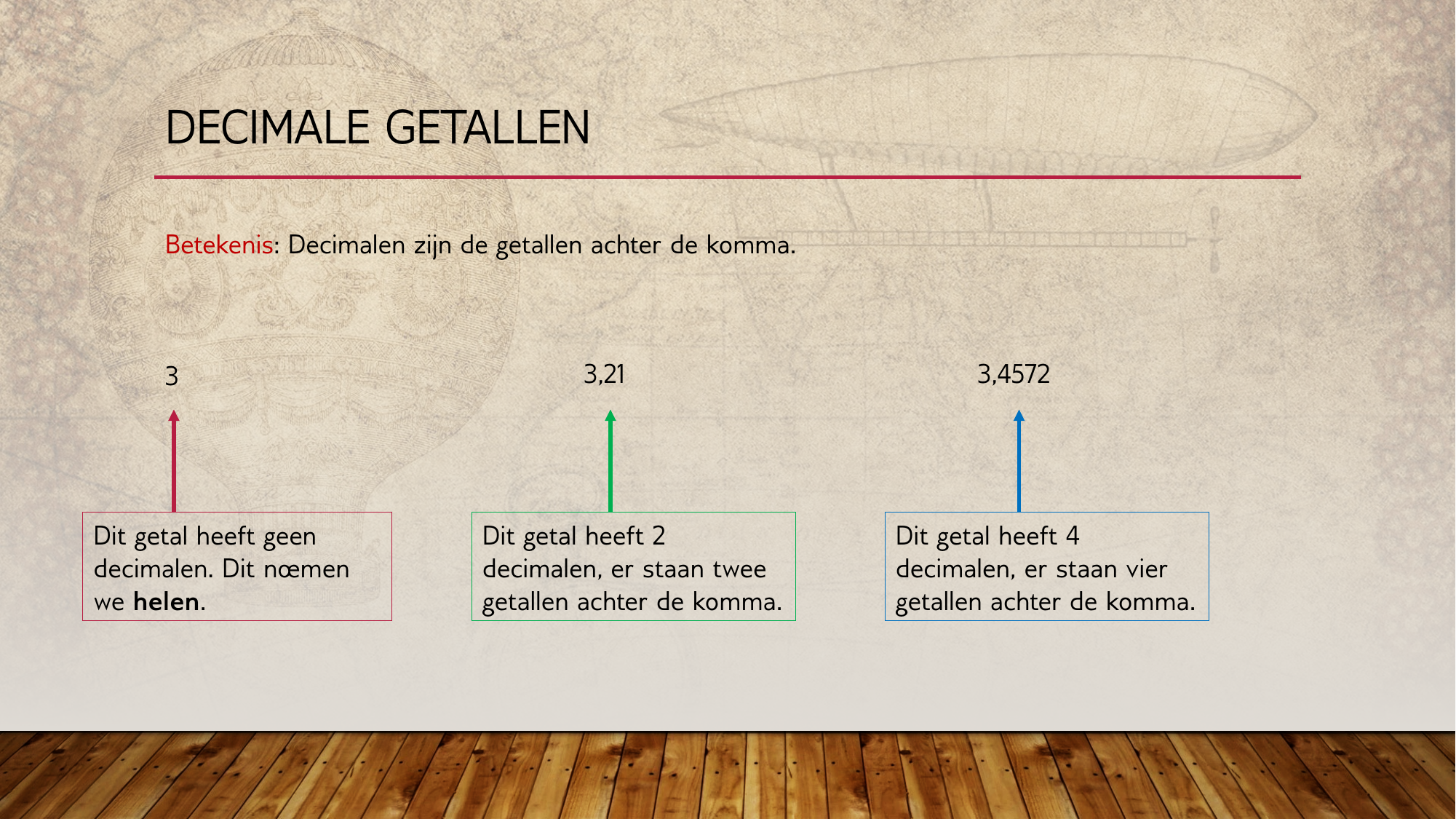

# Decimale getallen
Betekenis: Decimalen zijn de getallen achter de komma.
3,21
3,4572
3
Dit getal heeft geen decimalen. Dit noemen we helen.
Dit getal heeft 2 decimalen, er staan twee getallen achter de komma.
Dit getal heeft 4 decimalen, er staan vier getallen achter de komma.